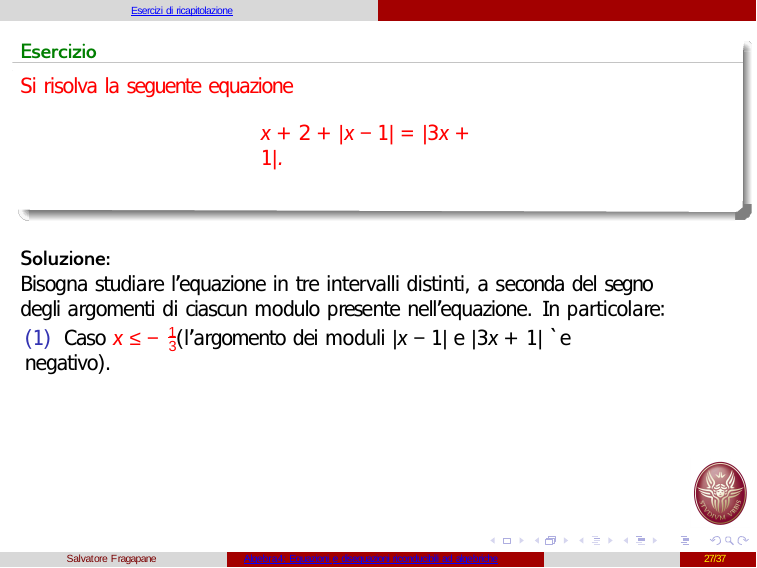

Esercizi di ricapitolazione
# Esercizio

Si risolva la seguente equazione

x + 2 + |x − 1| = |3x + 1|.

Soluzione:
Bisogna studiare l’equazione in tre intervalli distinti, a seconda del segno degli argomenti di ciascun modulo presente nell’equazione. In particolare:
1
(1)  Caso x ≤ −   (l’argomento dei moduli |x − 1| e |3x + 1| `e negativo).
3

Salvatore Fragapane
Algebra4: Equazioni e disequazioni riconducibili ad algebriche
27/37